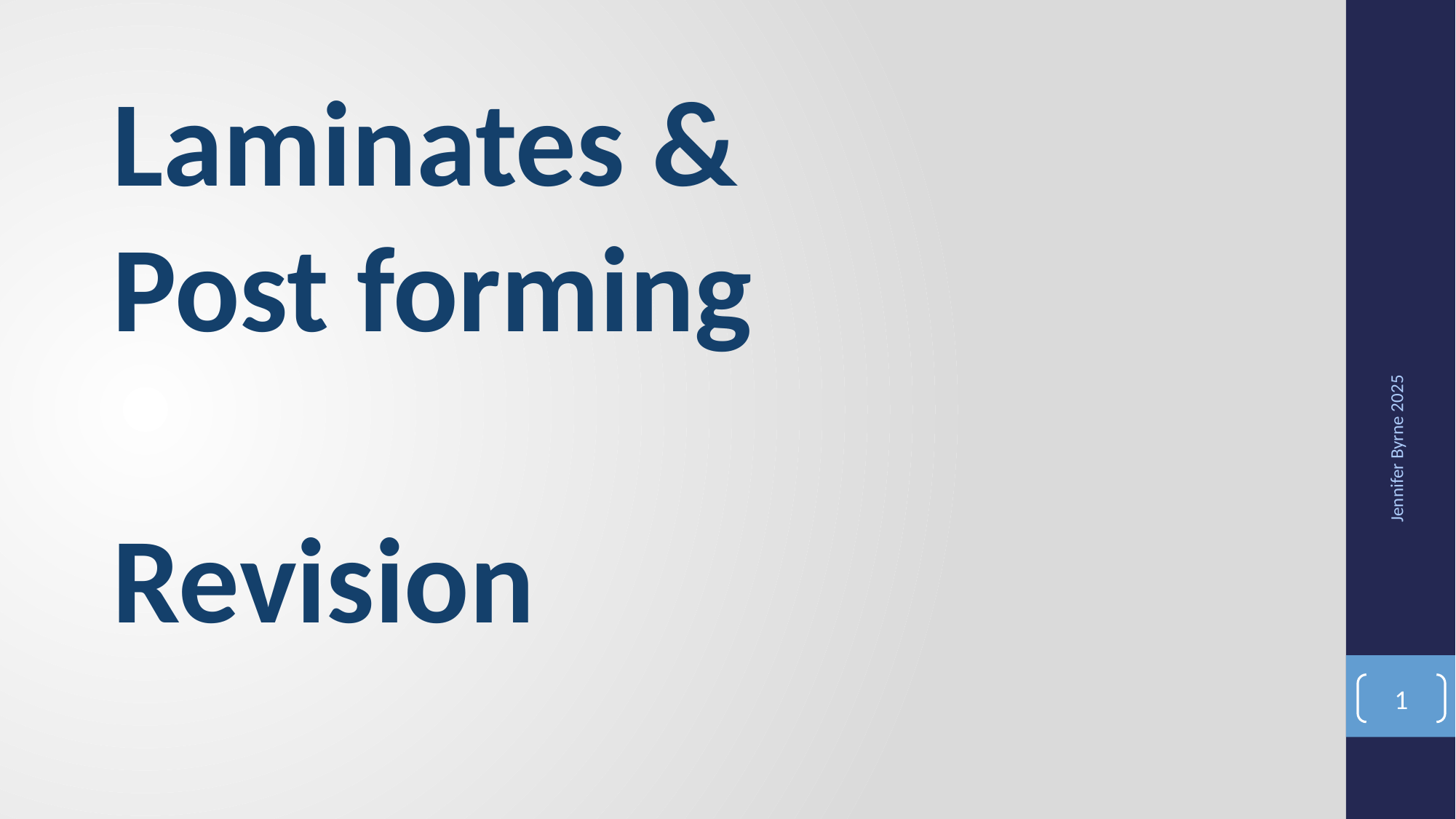

Laminates & Post forming

Revision
Jennifer Byrne 2025
1